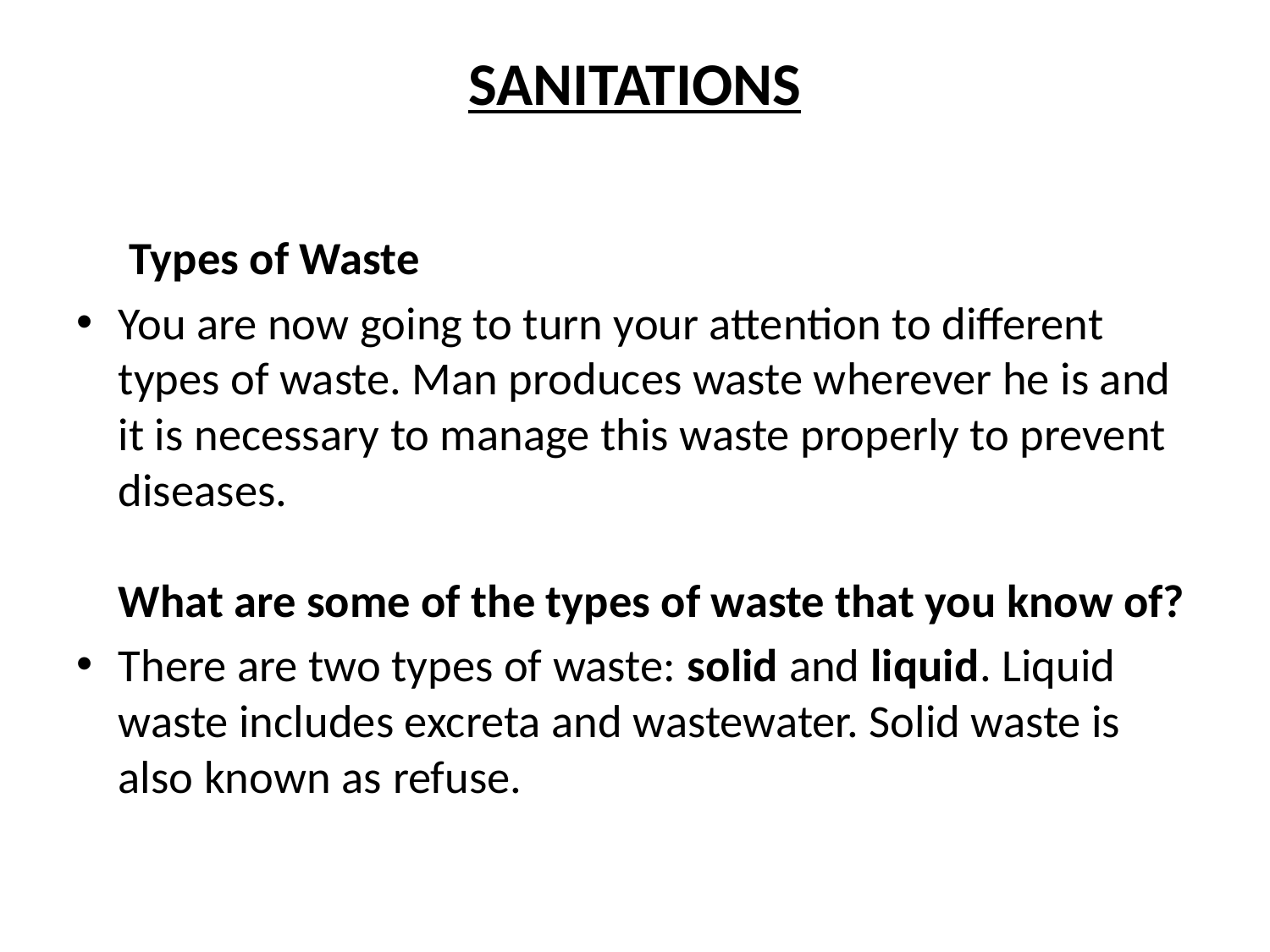

# SANITATIONS
     Types of Waste
You are now going to turn your attention to different types of waste. Man produces waste wherever he is and it is necessary to manage this waste properly to prevent diseases. 
What are some of the types of waste that you know of?
There are two types of waste: solid and liquid. Liquid waste includes excreta and wastewater. Solid waste is also known as refuse.